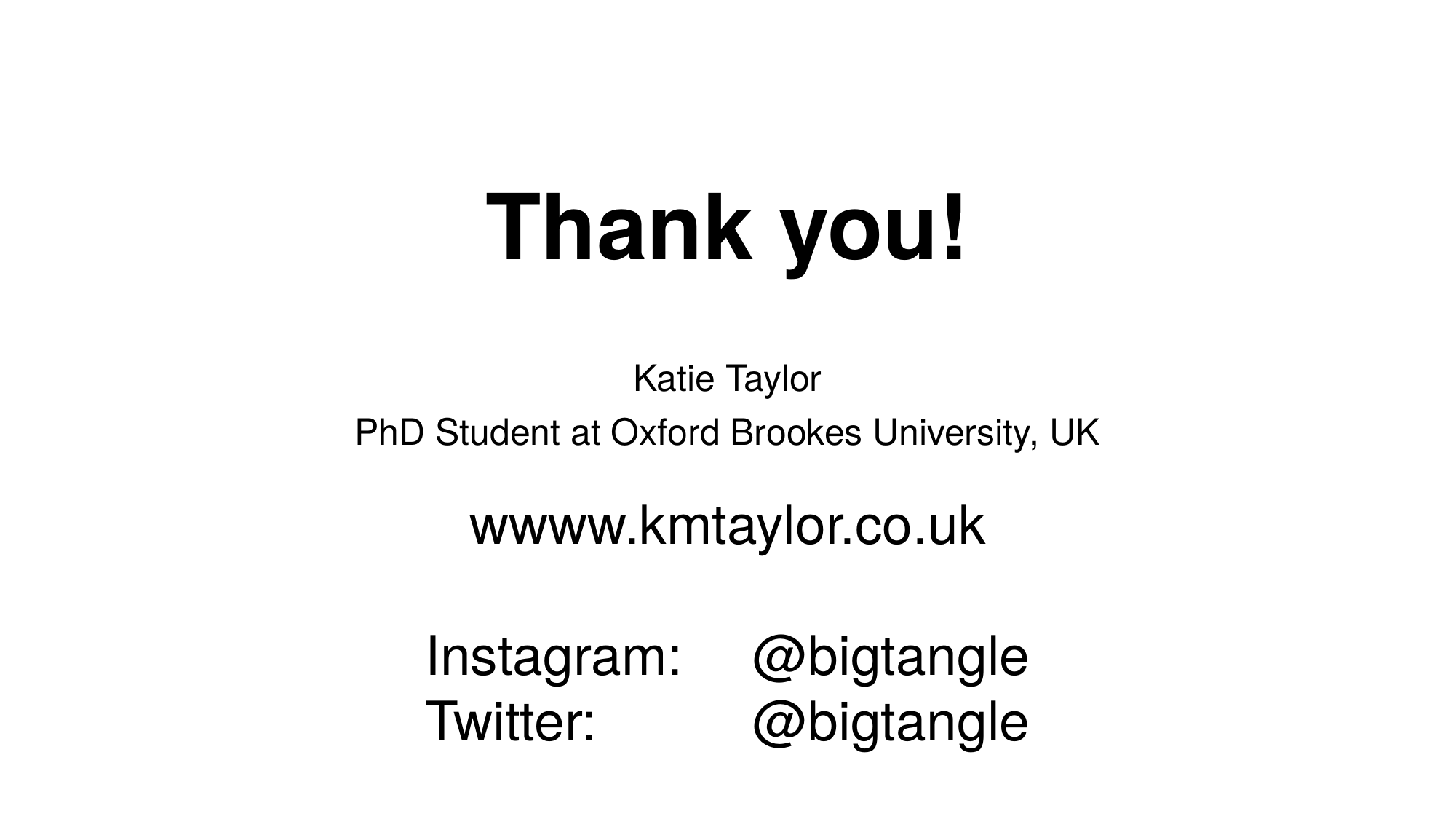

# Thank you!
Katie Taylor
PhD Student at Oxford Brookes University, UK
wwww.kmtaylor.co.uk

Instagram: 	@bigtangle
Twitter: 		@bigtangle